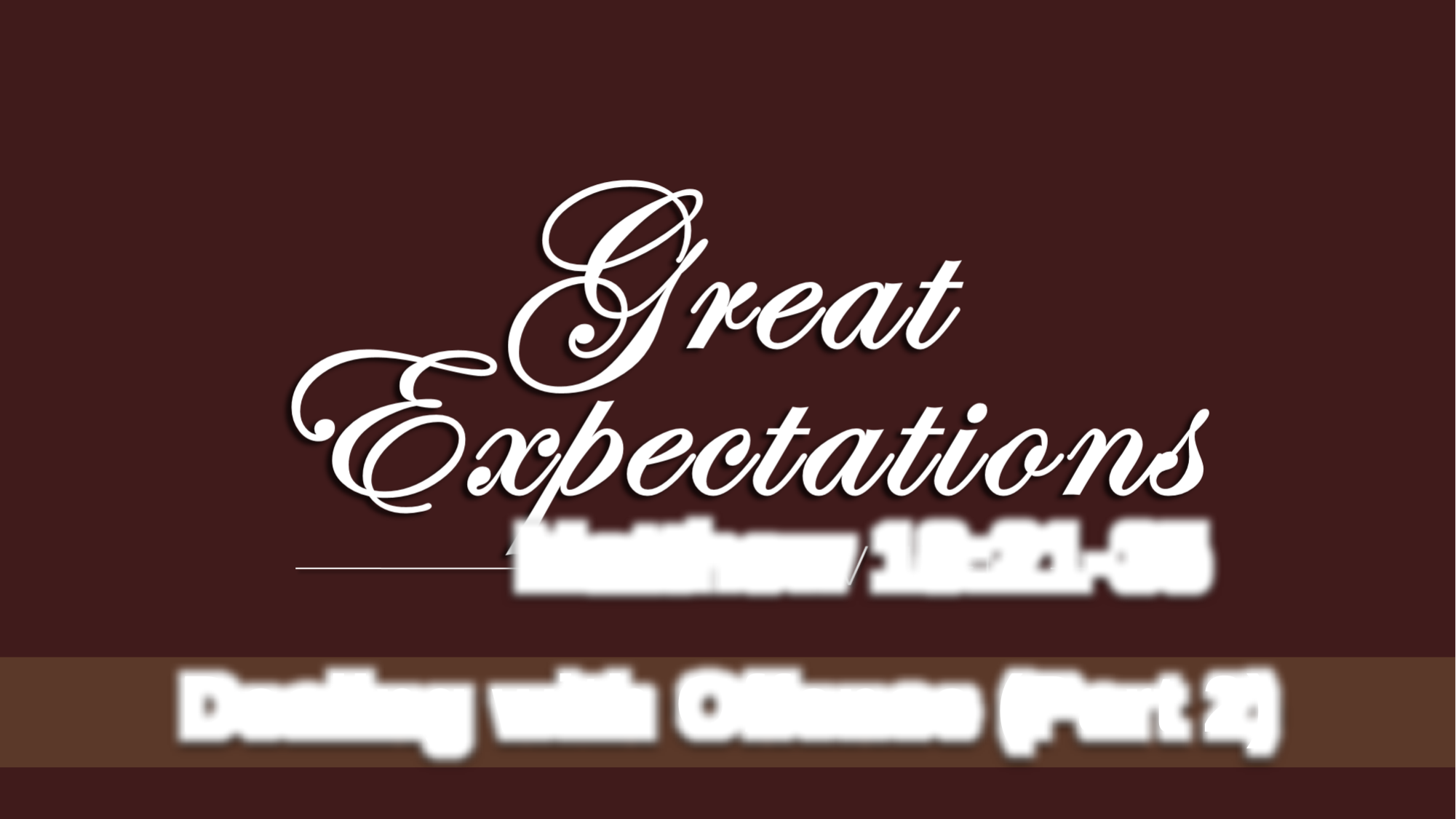

Matthew 18:21-35

Dealing with Offense (Part 2)